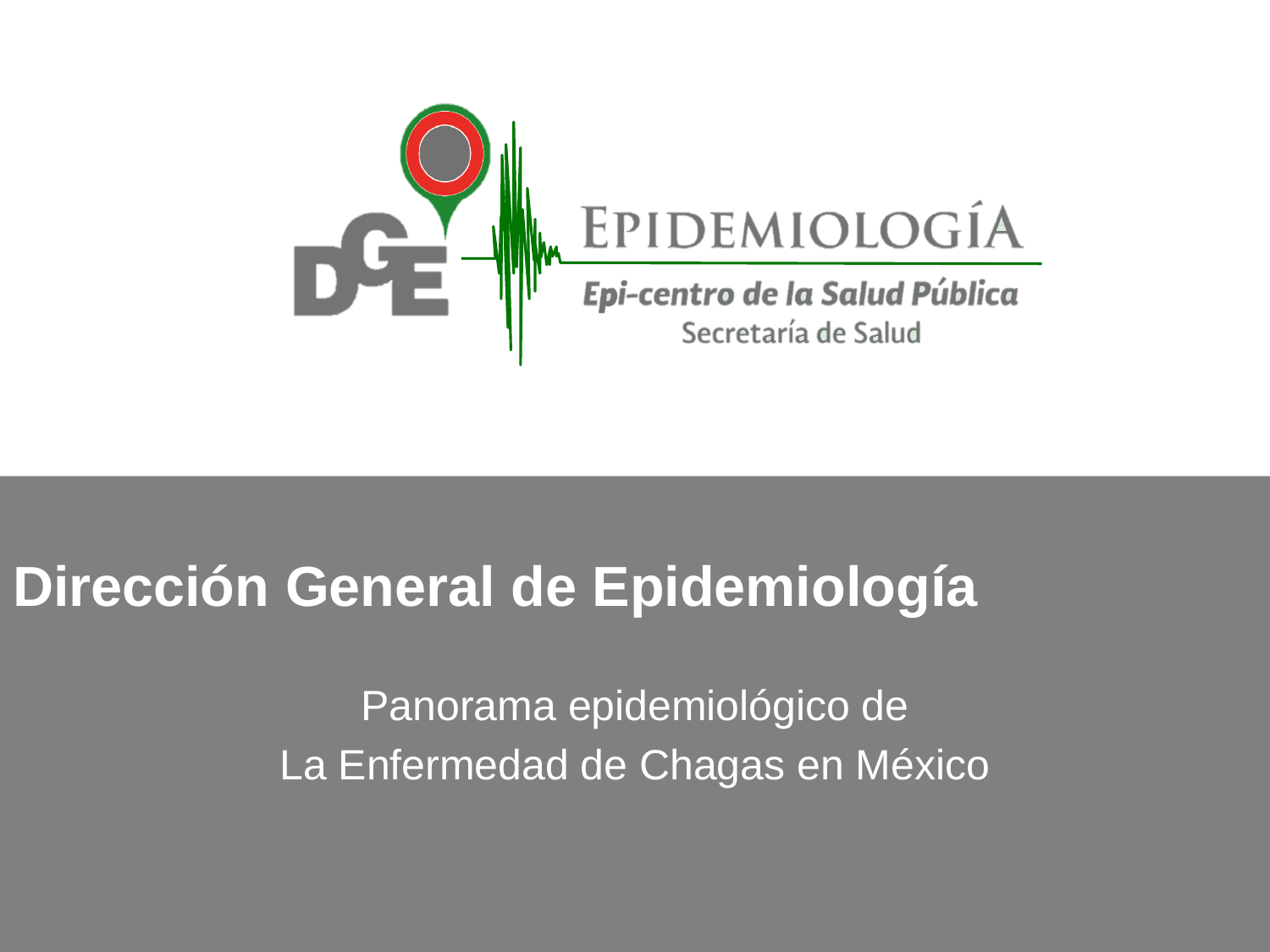

# Dirección General de Epidemiología
Panorama epidemiológico de
La Enfermedad de Chagas en México